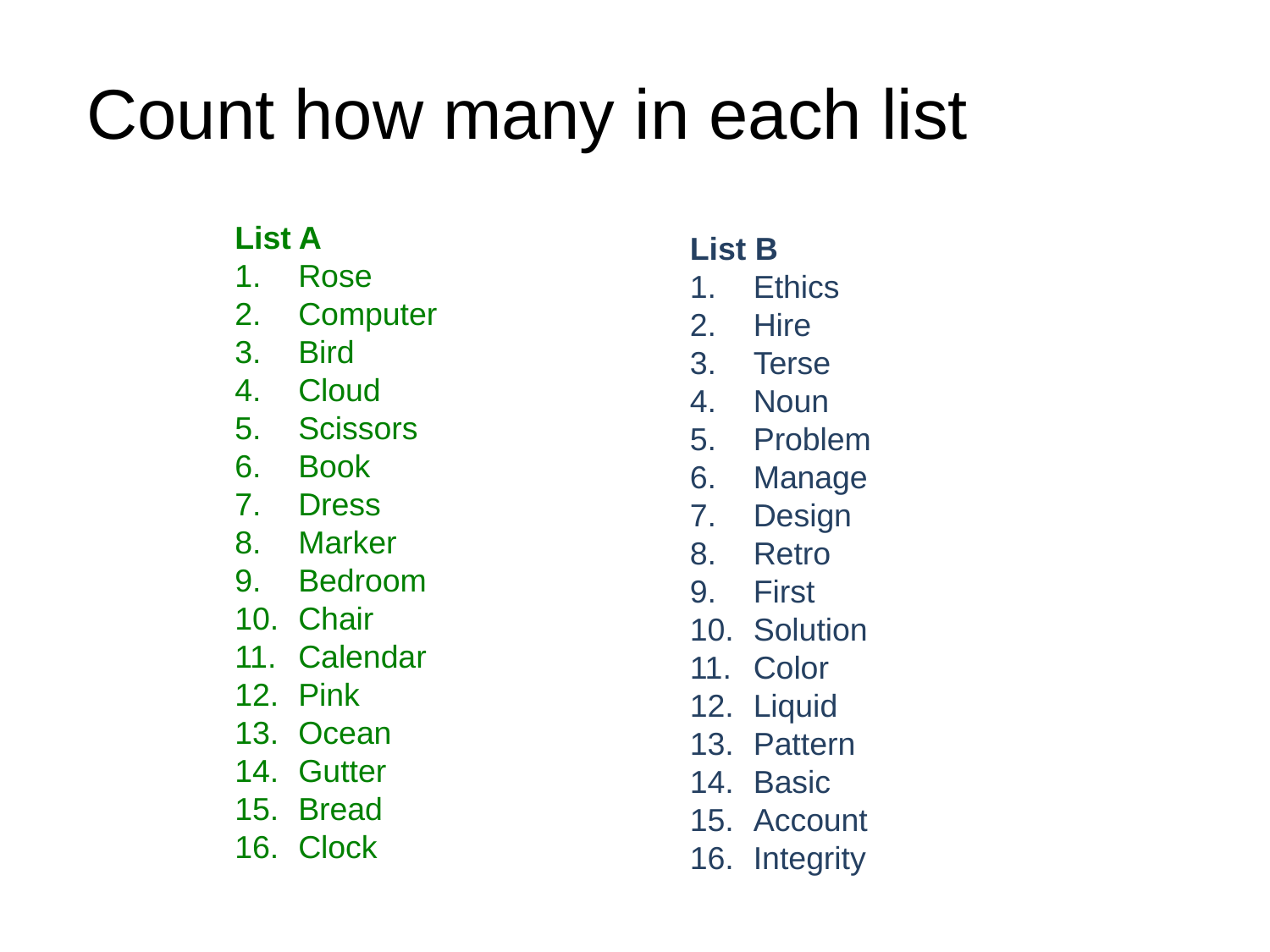

# Count how many in each list
List A
Rose
Computer
Bird
Cloud
Scissors
Book
Dress
Marker
Bedroom
Chair
Calendar
Pink
Ocean
Gutter
Bread
Clock
List B
Ethics
Hire
Terse
Noun
Problem
Manage
Design
Retro
First
Solution
Color
Liquid
Pattern
Basic
Account
Integrity